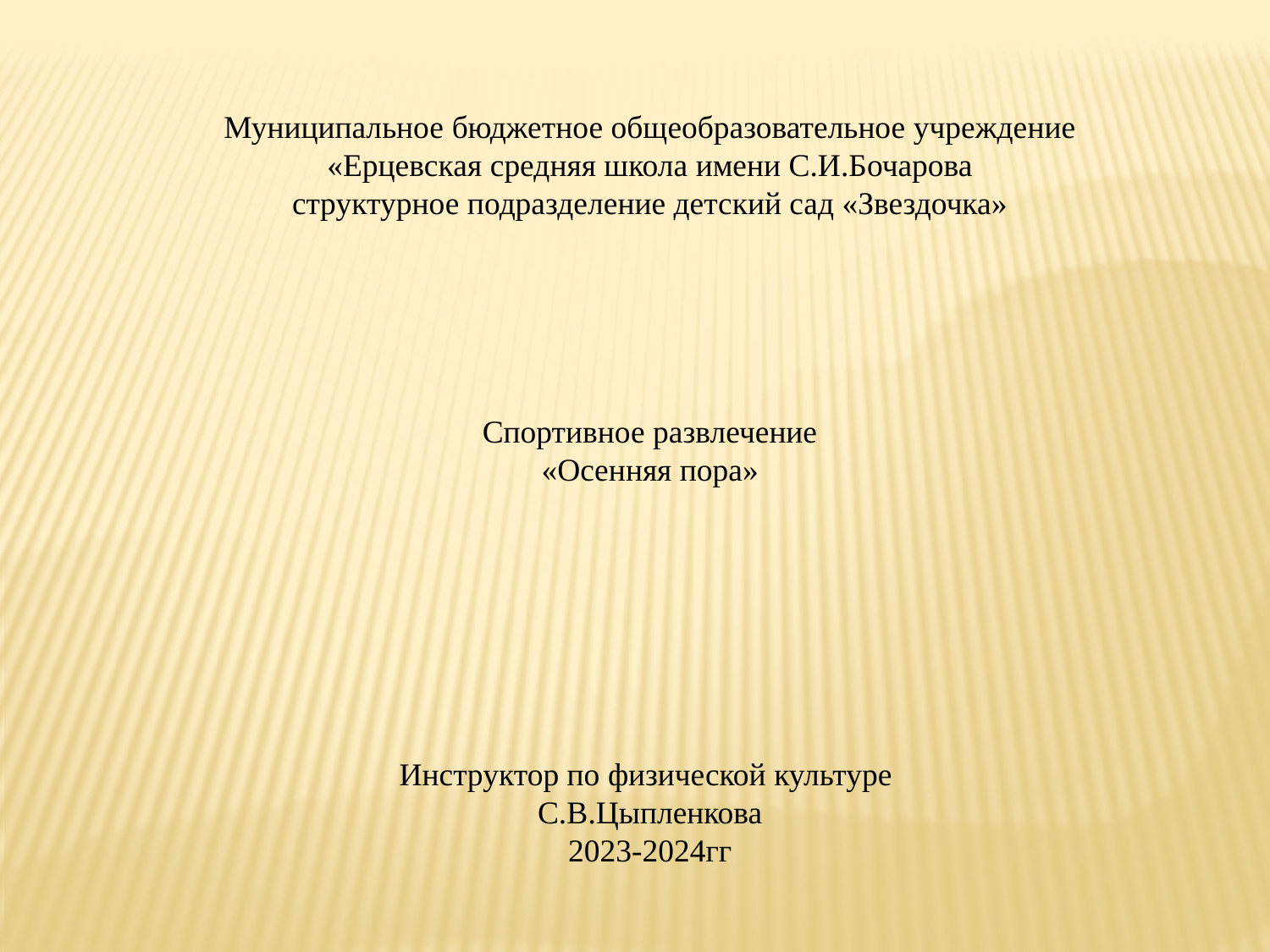

Муниципальное бюджетное общеобразовательное учреждение
«Ерцевская средняя школа имени С.И.Бочарова
структурное подразделение детский сад «Звездочка»

Спортивное развлечение
«Осенняя пора»

Инструктор по физической культуре
С.В.Цыпленкова
2023-2024гг